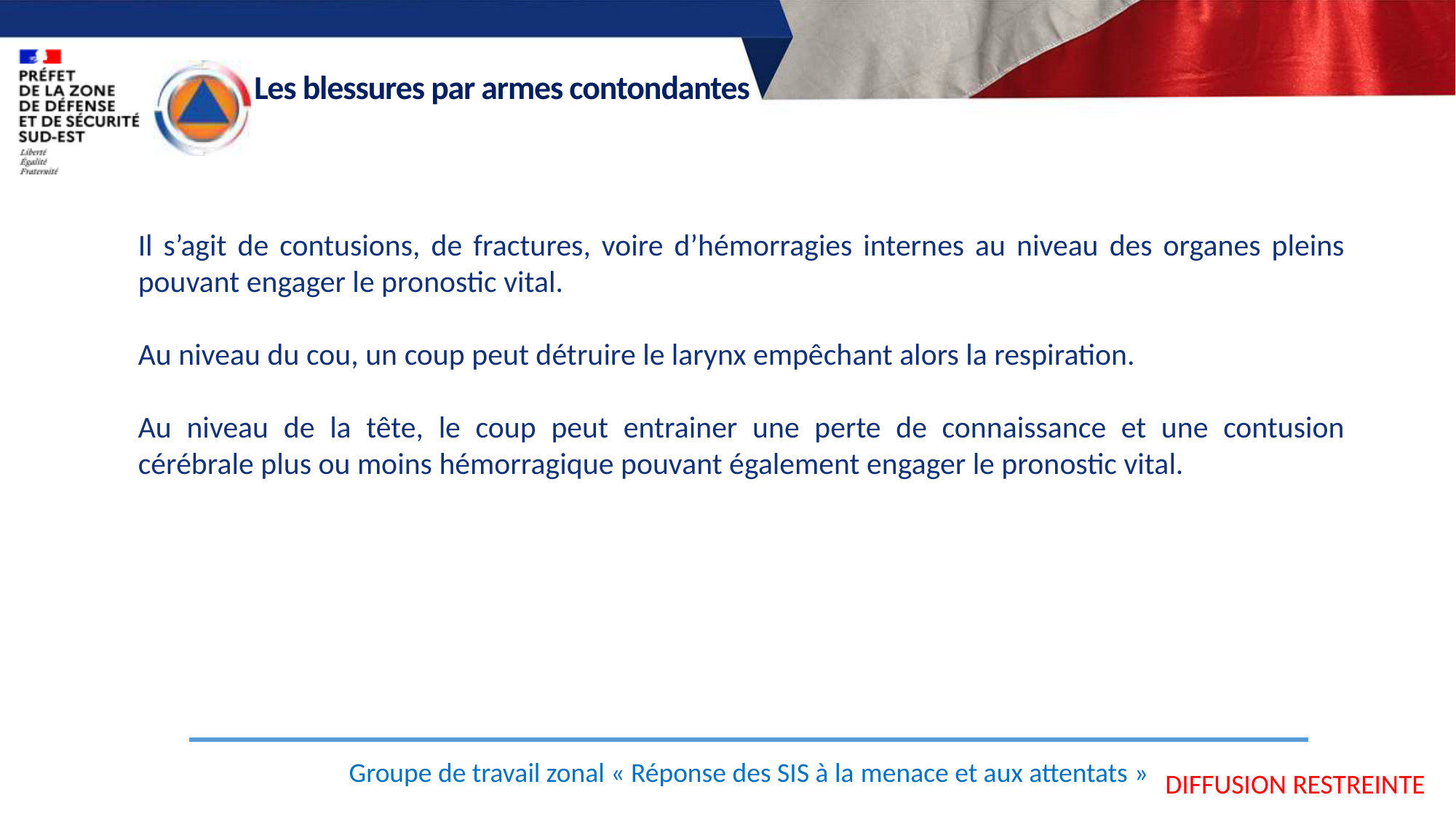

Les blessures par armes contondantes

Il s’agit de contusions, de fractures, voire d’hémorragies internes au niveau des organes pleins pouvant engager le pronostic vital.

Au niveau du cou, un coup peut détruire le larynx empêchant alors la respiration.

Au niveau de la tête, le coup peut entrainer une perte de connaissance et une contusion cérébrale plus ou moins hémorragique pouvant également engager le pronostic vital.